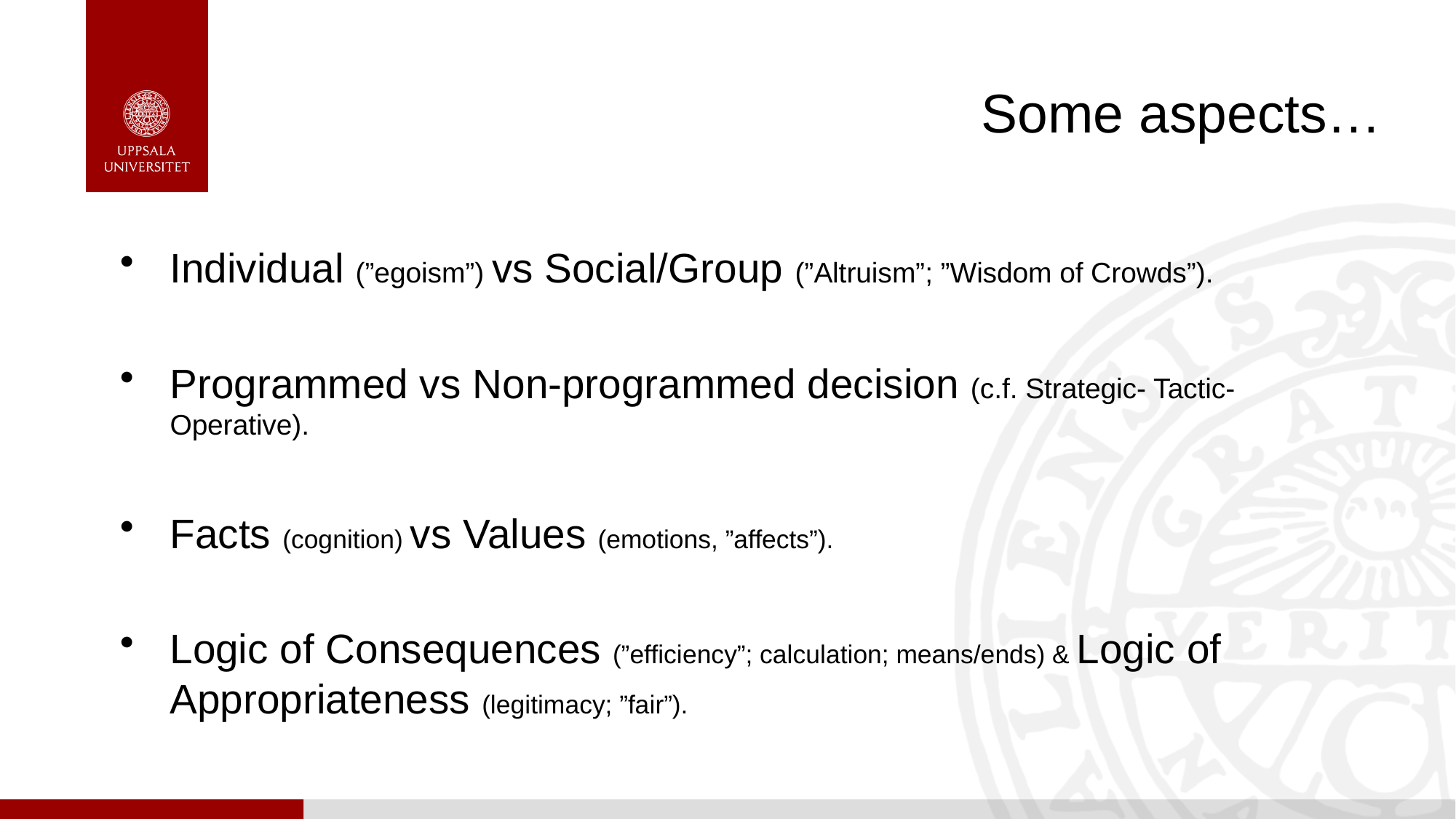

# Some aspects…
Individual (”egoism”) vs Social/Group (”Altruism”; ”Wisdom of Crowds”).

Programmed vs Non-programmed decision (c.f. Strategic- Tactic- Operative).

Facts (cognition) vs Values (emotions, ”affects”).

Logic of Consequences (”efficiency”; calculation; means/ends) & Logic of Appropriateness (legitimacy; ”fair”).